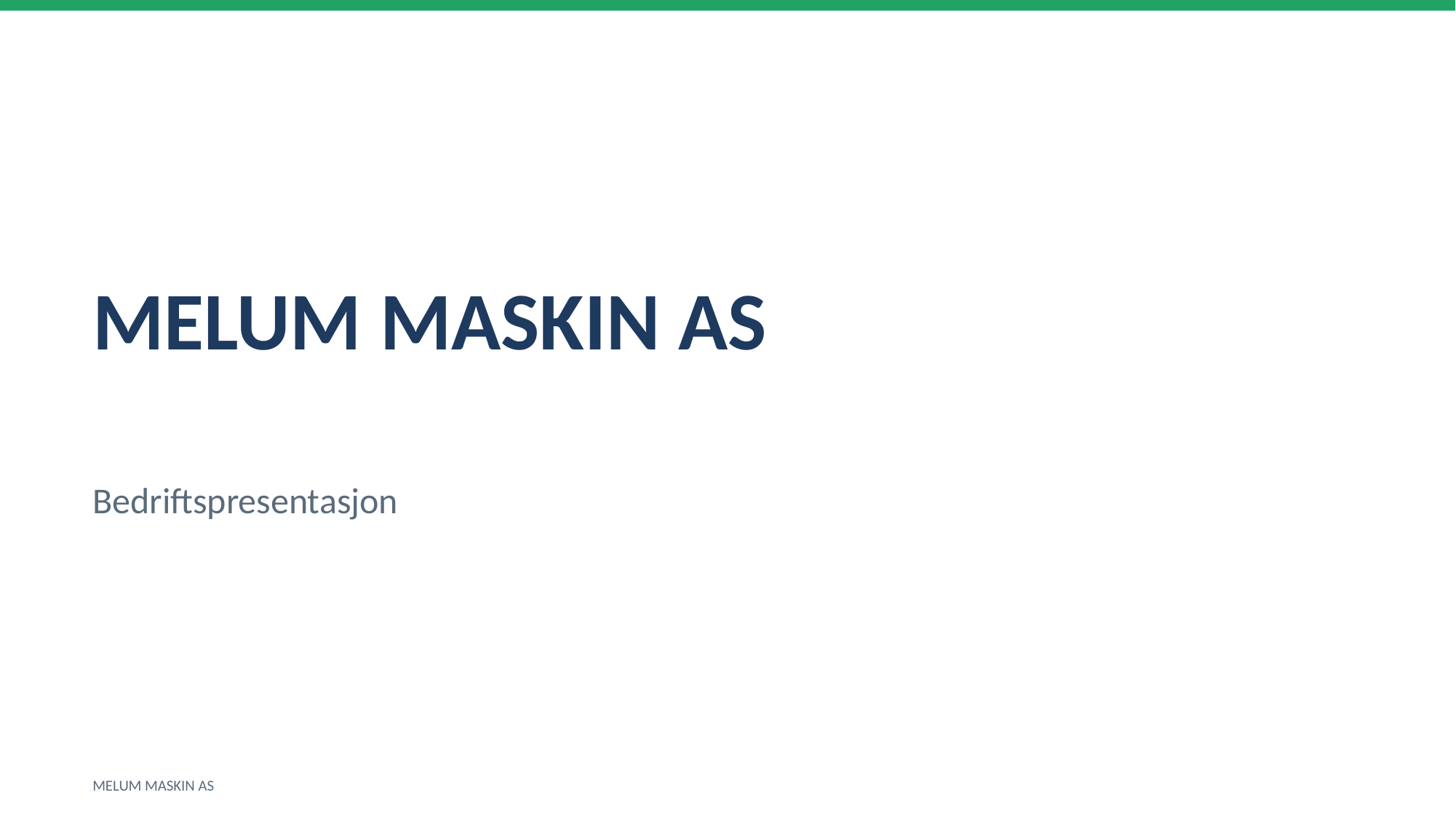

MELUM MASKIN AS
Bedriftspresentasjon
MELUM MASKIN AS